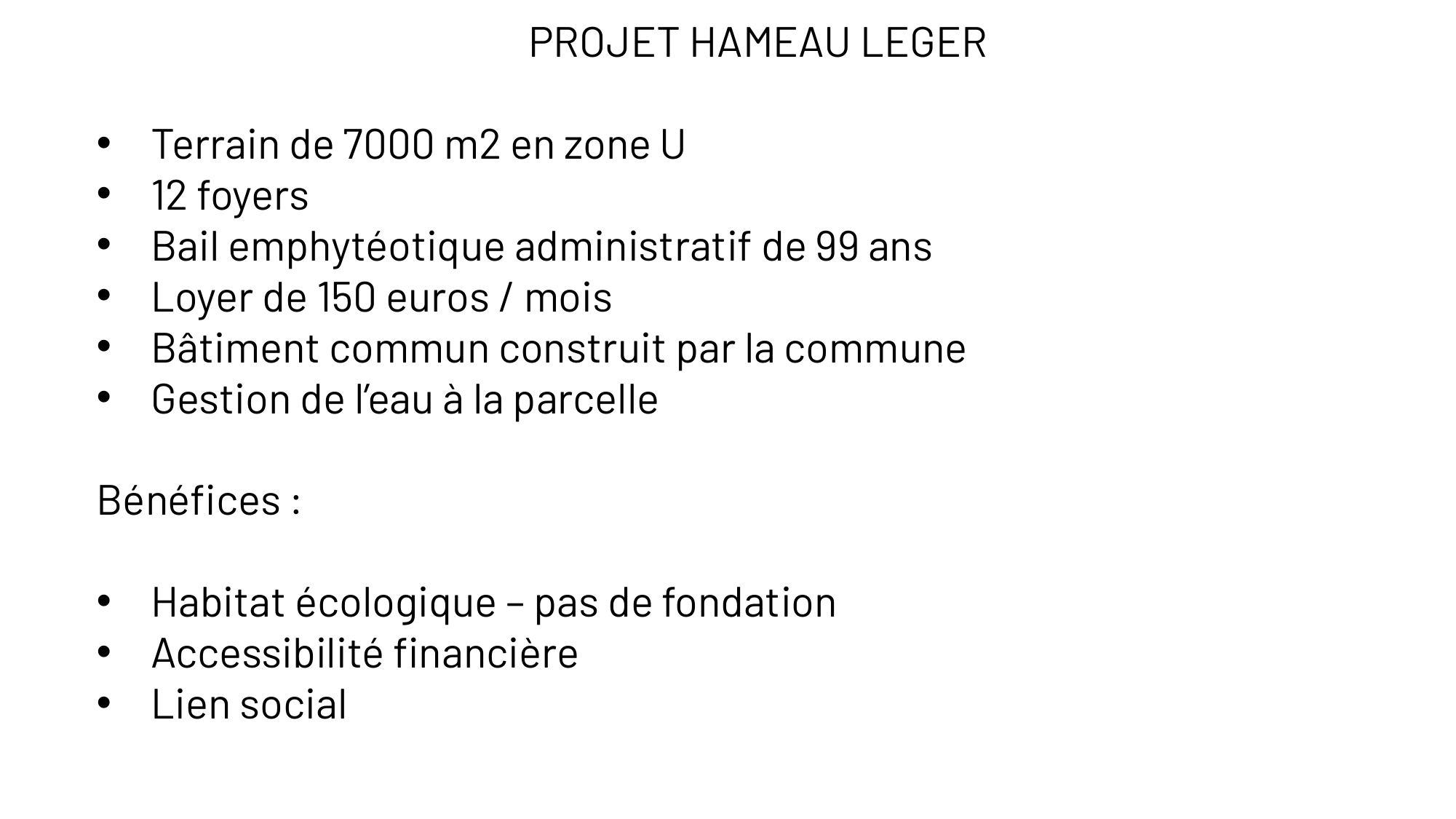

PROJET HAMEAU LEGER

Terrain de 7000 m2 en zone U
12 foyers
Bail emphytéotique administratif de 99 ans
Loyer de 150 euros / mois
Bâtiment commun construit par la commune
Gestion de l’eau à la parcelle

Bénéfices :

Habitat écologique – pas de fondation
Accessibilité financière
Lien social